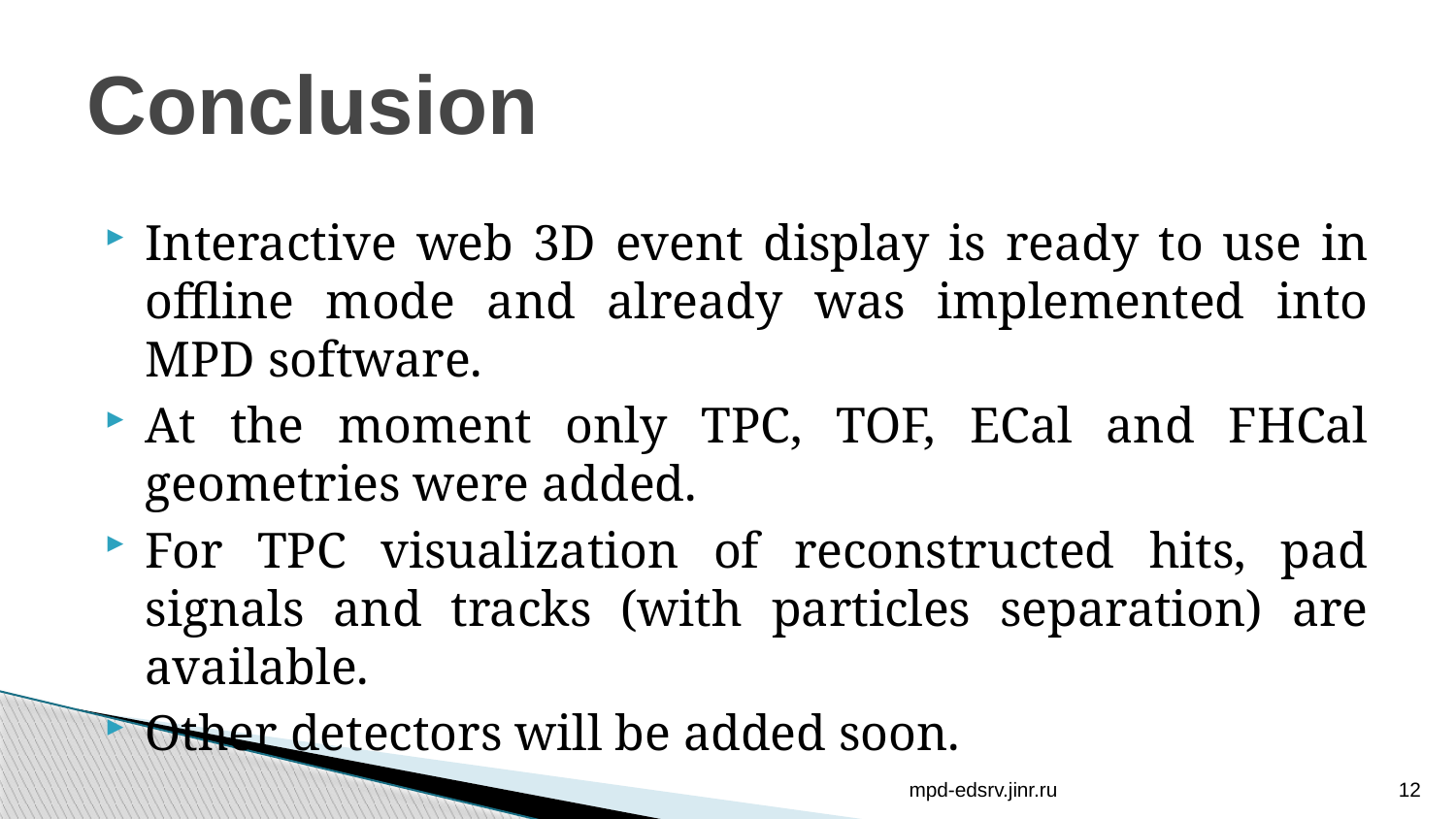

Conclusion
Interactive web 3D event display is ready to use in offline mode and already was implemented into MPD software.
At the moment only TPC, TOF, ECal and FHCal geometries were added.
For TPC visualization of reconstructed hits, pad signals and tracks (with particles separation) are available.
Other detectors will be added soon.
mpd-edsrv.jinr.ru
12